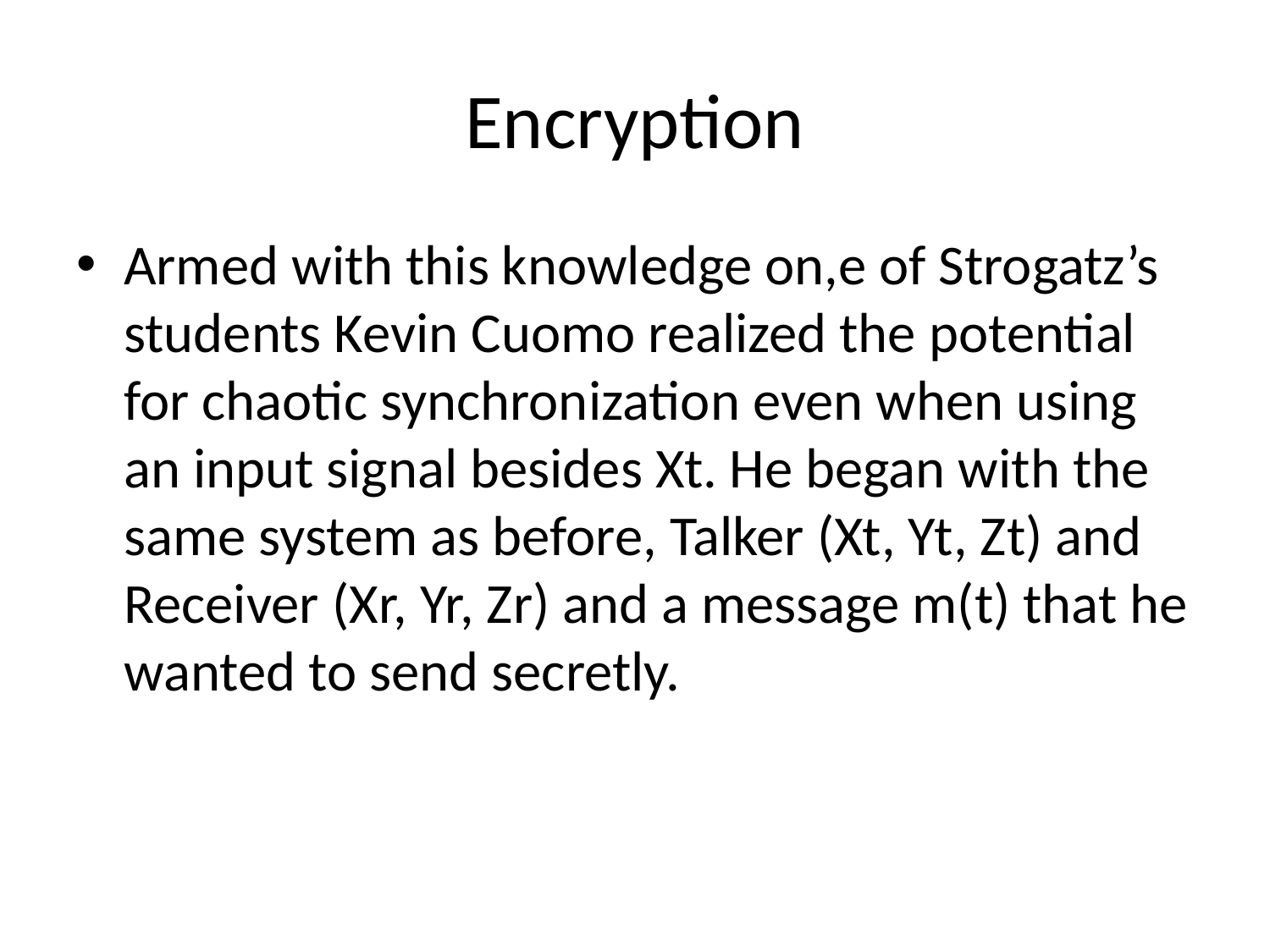

# Encryption
Armed with this knowledge on,e of Strogatz’s students Kevin Cuomo realized the potential for chaotic synchronization even when using an input signal besides Xt. He began with the same system as before, Talker (Xt, Yt, Zt) and Receiver (Xr, Yr, Zr) and a message m(t) that he wanted to send secretly.